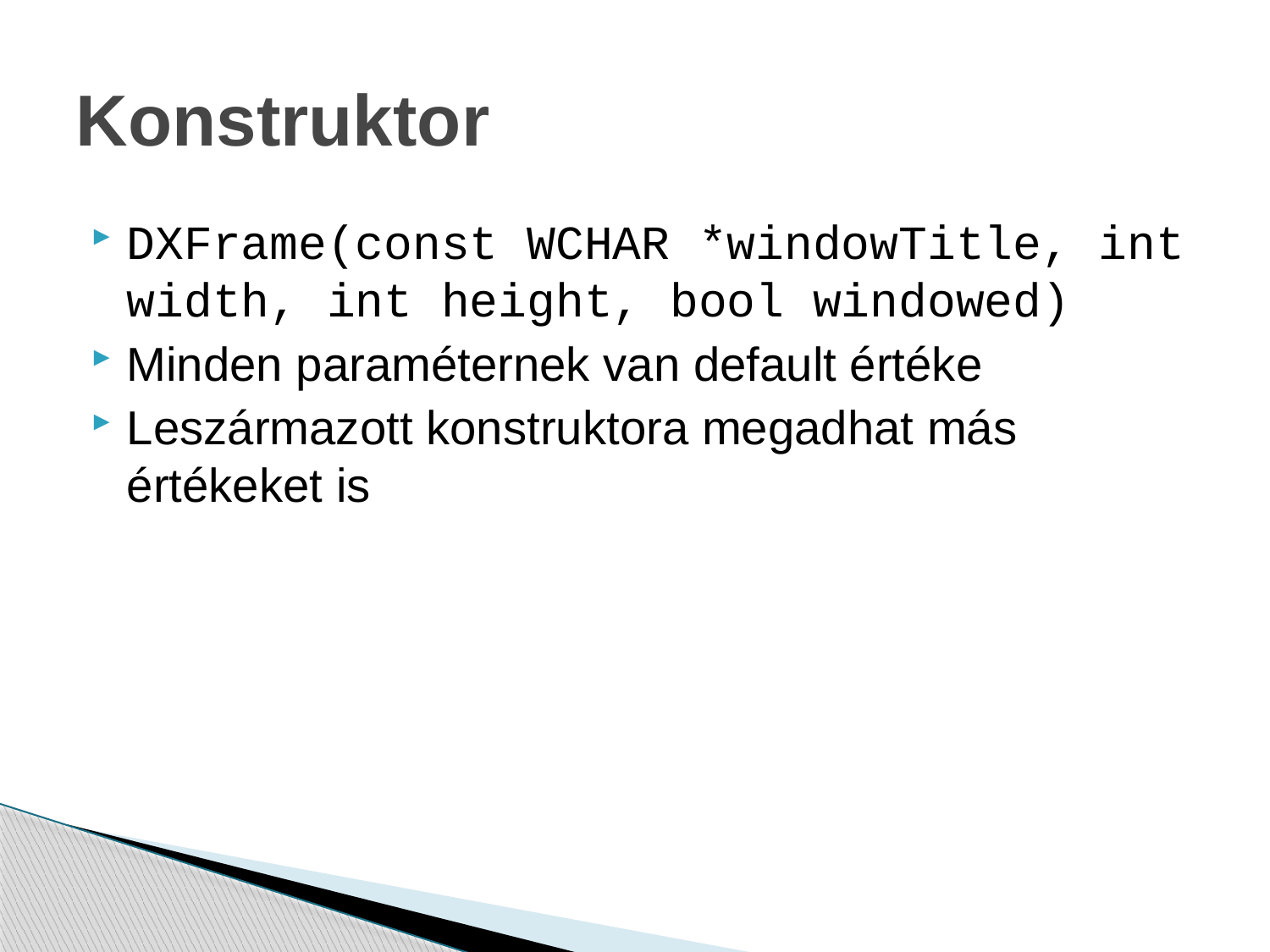

# Konstruktor
DXFrame(const WCHAR *windowTitle, int width, int height, bool windowed)
Minden paraméternek van default értéke
Leszármazott konstruktora megadhat más értékeket is